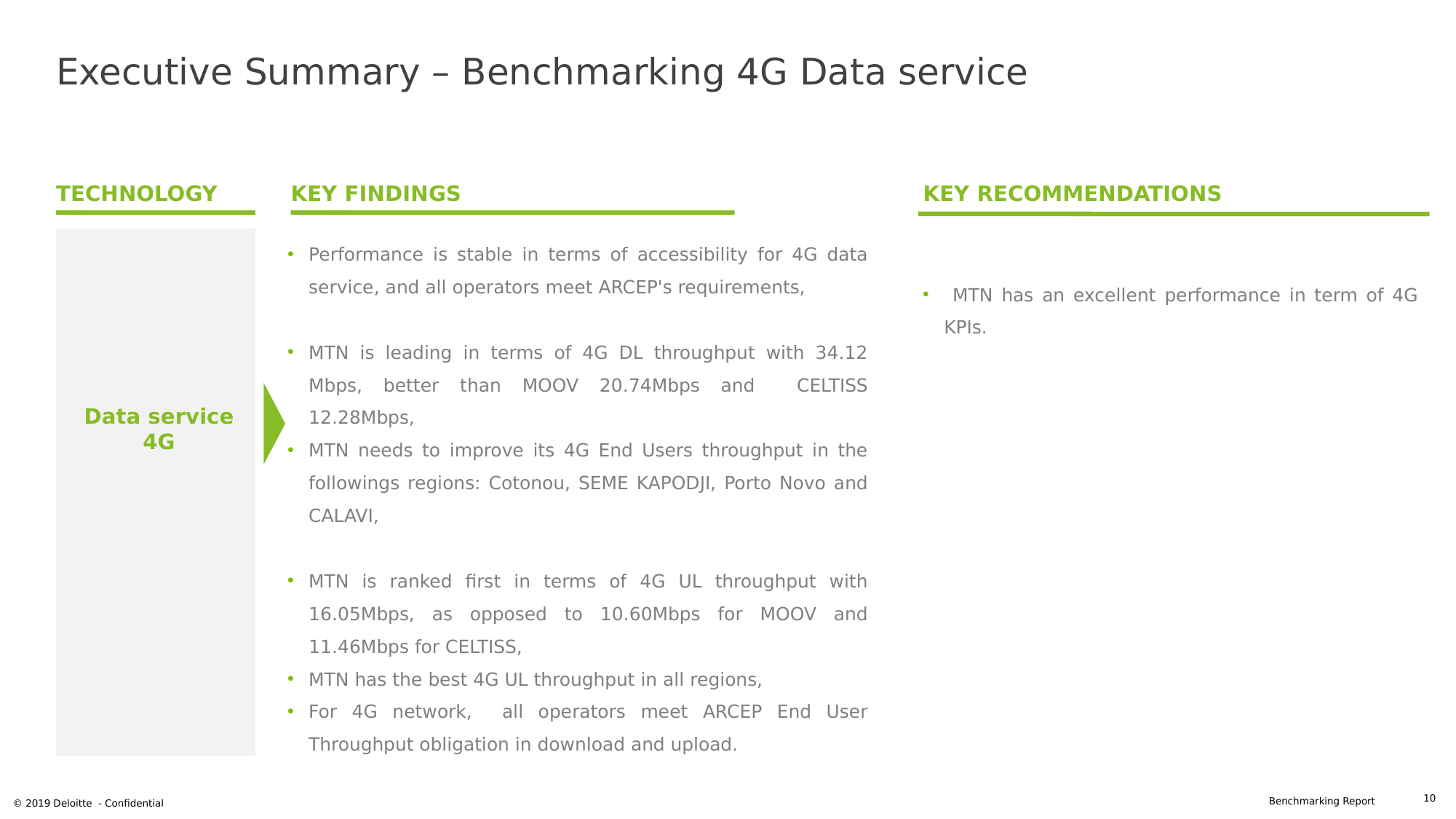

# Executive Summary – Benchmarking 4G Data service
TECHNOLOGY
KEY RECOMMENDATIONS
KEY FINDINGS

Performance is stable in terms of accessibility for 4G data service, and all operators meet ARCEP's requirements,

MTN is leading in terms of 4G DL throughput with 34.12 Mbps, better than MOOV 20.74Mbps and  CELTISS 12.28Mbps,
MTN needs to improve its 4G End Users throughput in the followings regions: Cotonou, SEME KAPODJI, Porto Novo and CALAVI,

MTN is ranked first in terms of 4G UL throughput with 16.05Mbps, as opposed to 10.60Mbps for MOOV and 11.46Mbps for CELTISS,
MTN has the best 4G UL throughput in all regions,
For 4G network,  all operators meet ARCEP End User Throughput obligation in download and upload.

Data service 4G

 MTN has an excellent performance in term of 4G KPIs.

10
© 2019 Deloitte  - Confidential